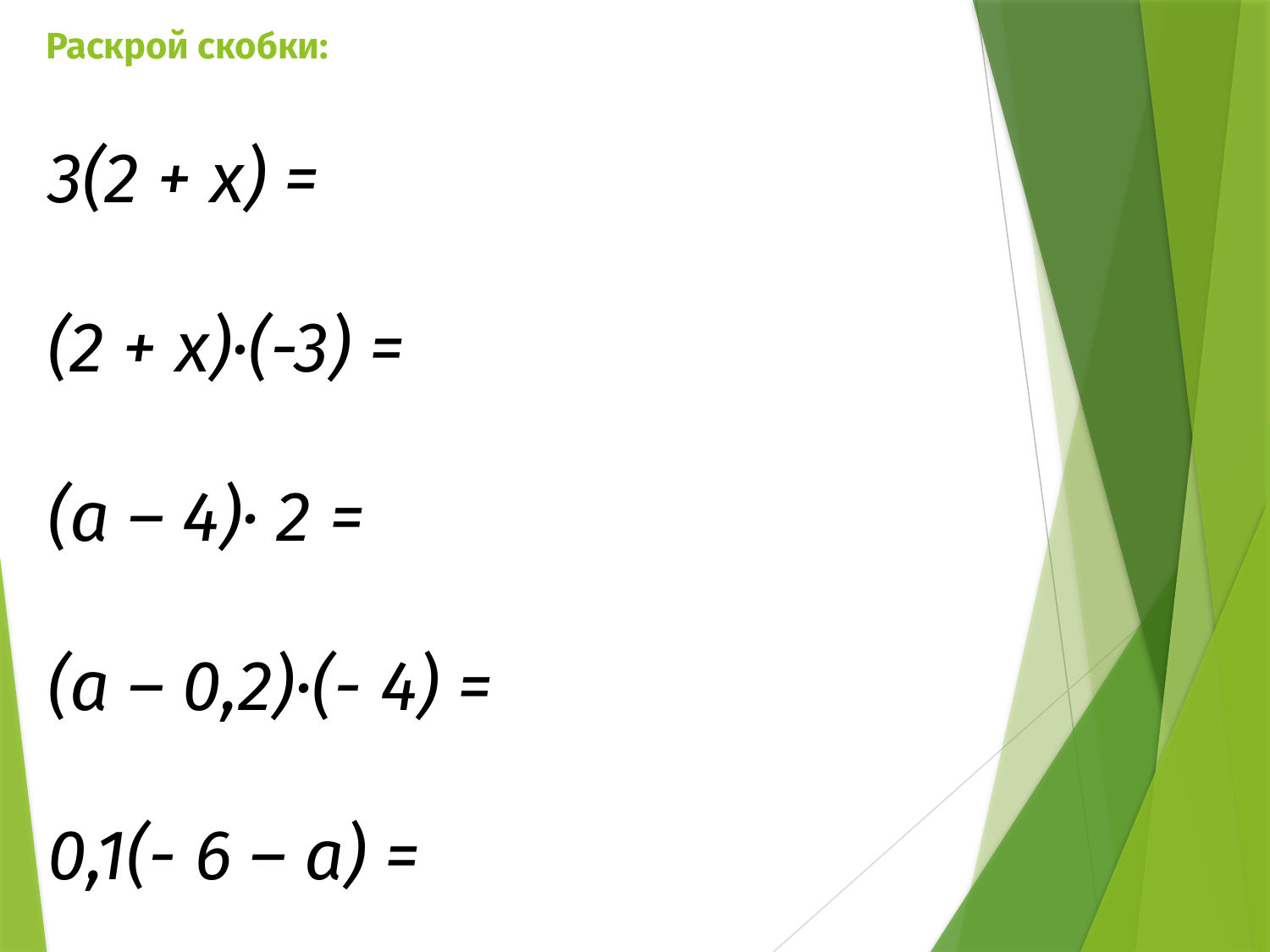

# Раскрой скобки:
3(2 + х) =

(2 + х)·(-3) =

(а – 4)· 2 =

(а – 0,2)·(- 4) =

0,1(- 6 – а) =